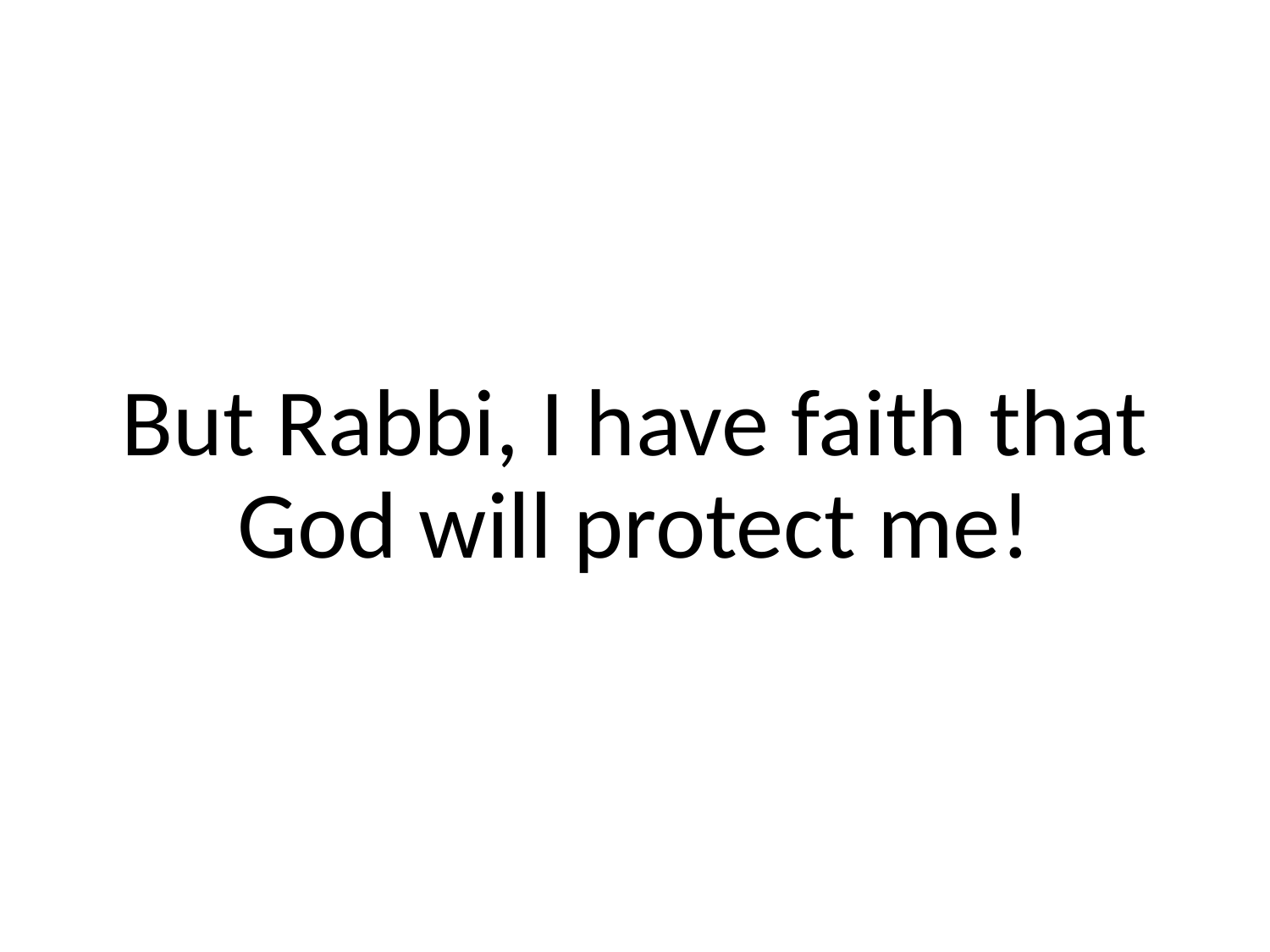

But Rabbi, I have faith that God will protect me!